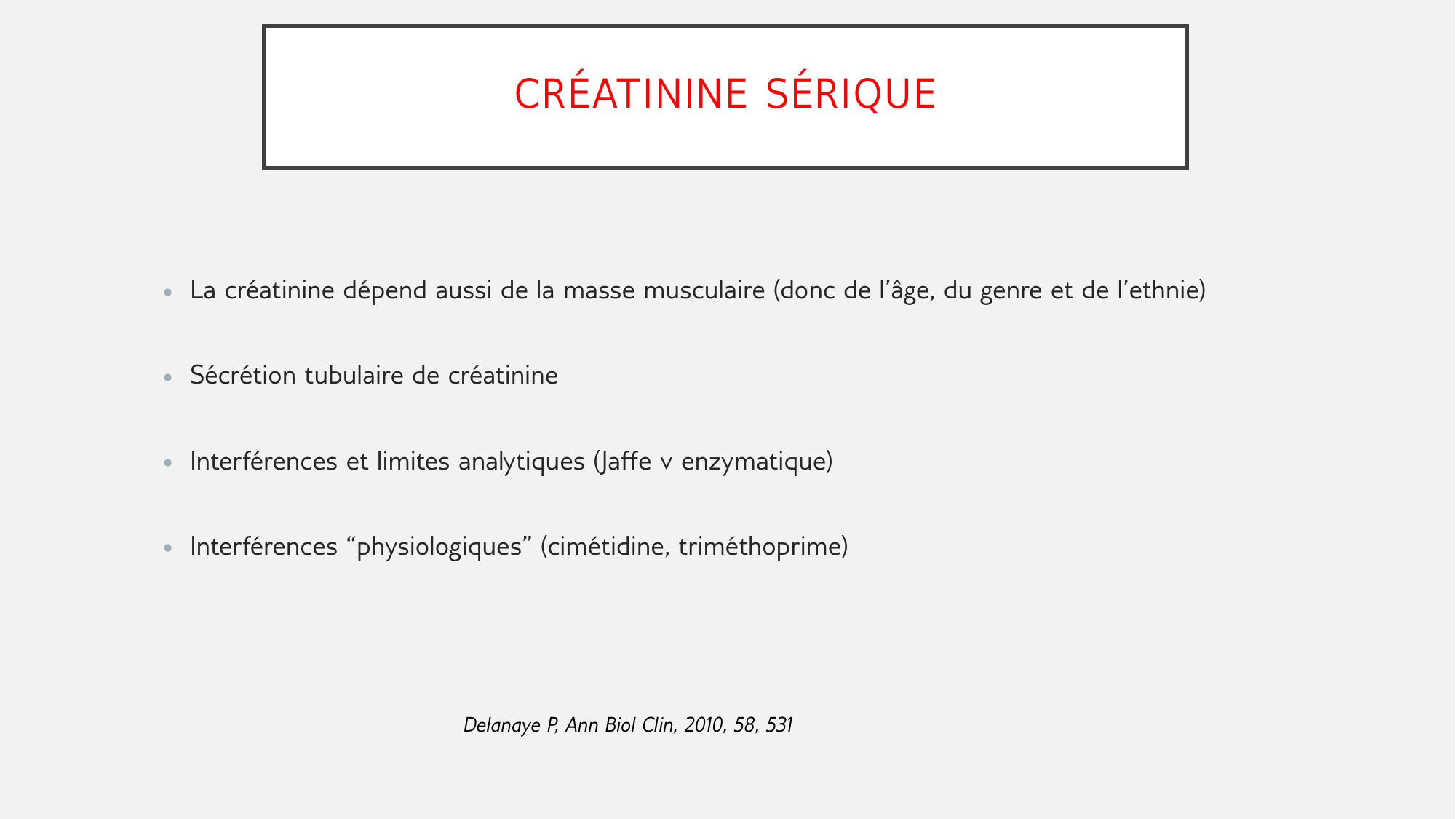

# Créatinine sérique
La créatinine dépend aussi de la masse musculaire (donc de l’âge, du genre et de l’ethnie)

Sécrétion tubulaire de créatinine

Interférences et limites analytiques (Jaffe v enzymatique)

Interférences “physiologiques” (cimétidine, triméthoprime)

Delanaye P, Ann Biol Clin, 2010, 58, 531